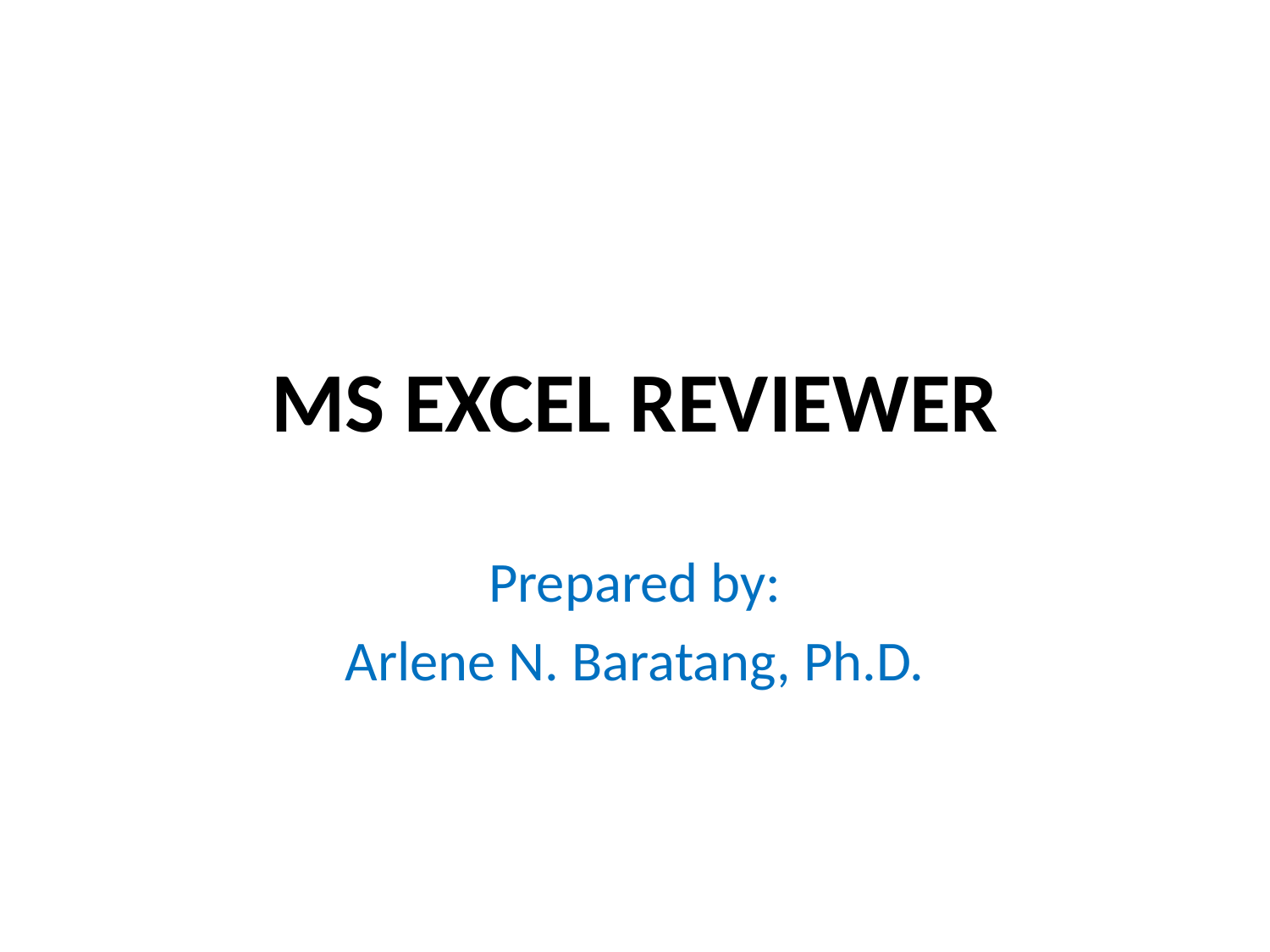

# MS EXCEL REVIEWER
Prepared by:
Arlene N. Baratang, Ph.D.